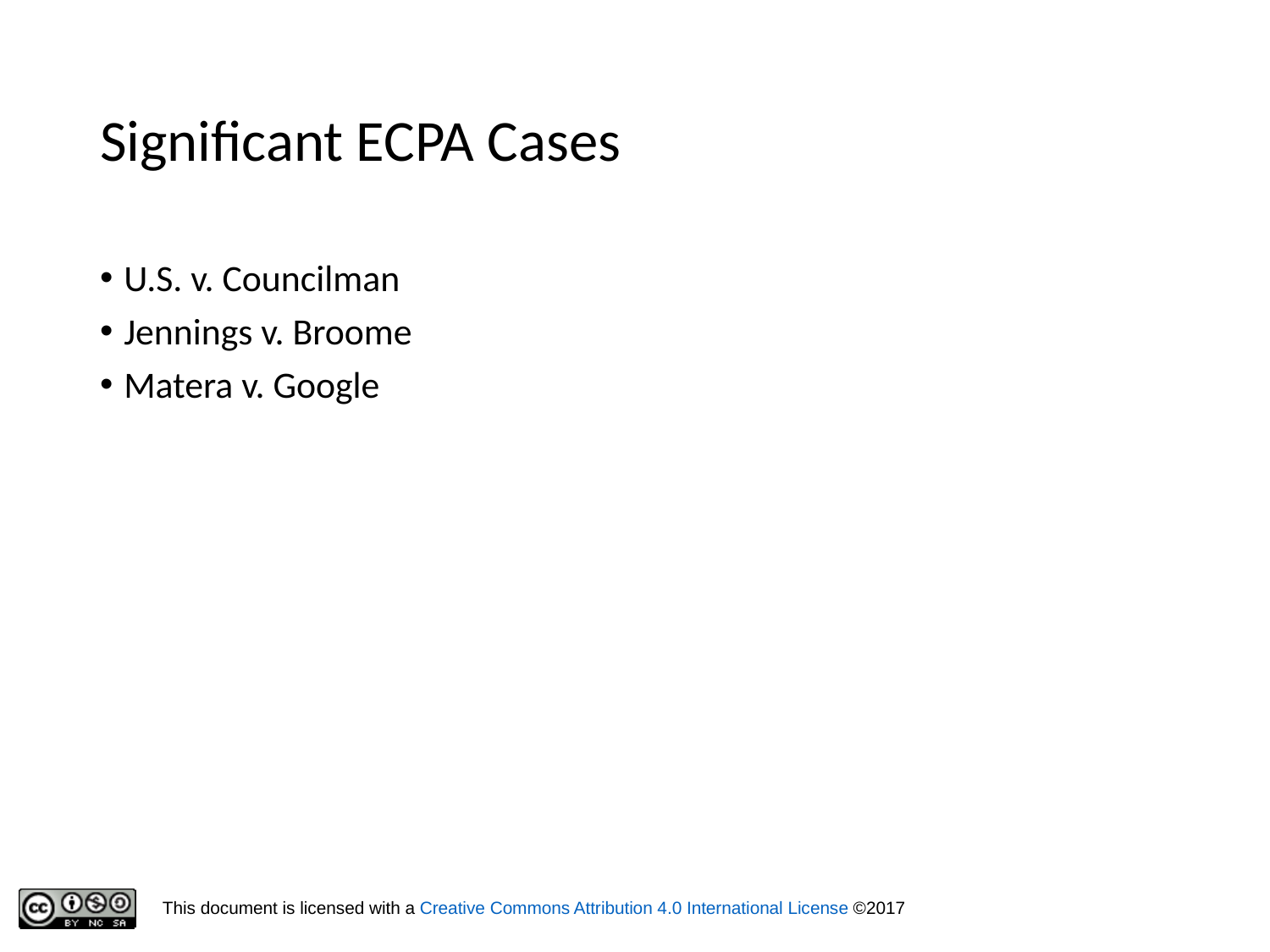

# Significant ECPA Cases
U.S. v. Councilman
Jennings v. Broome
Matera v. Google